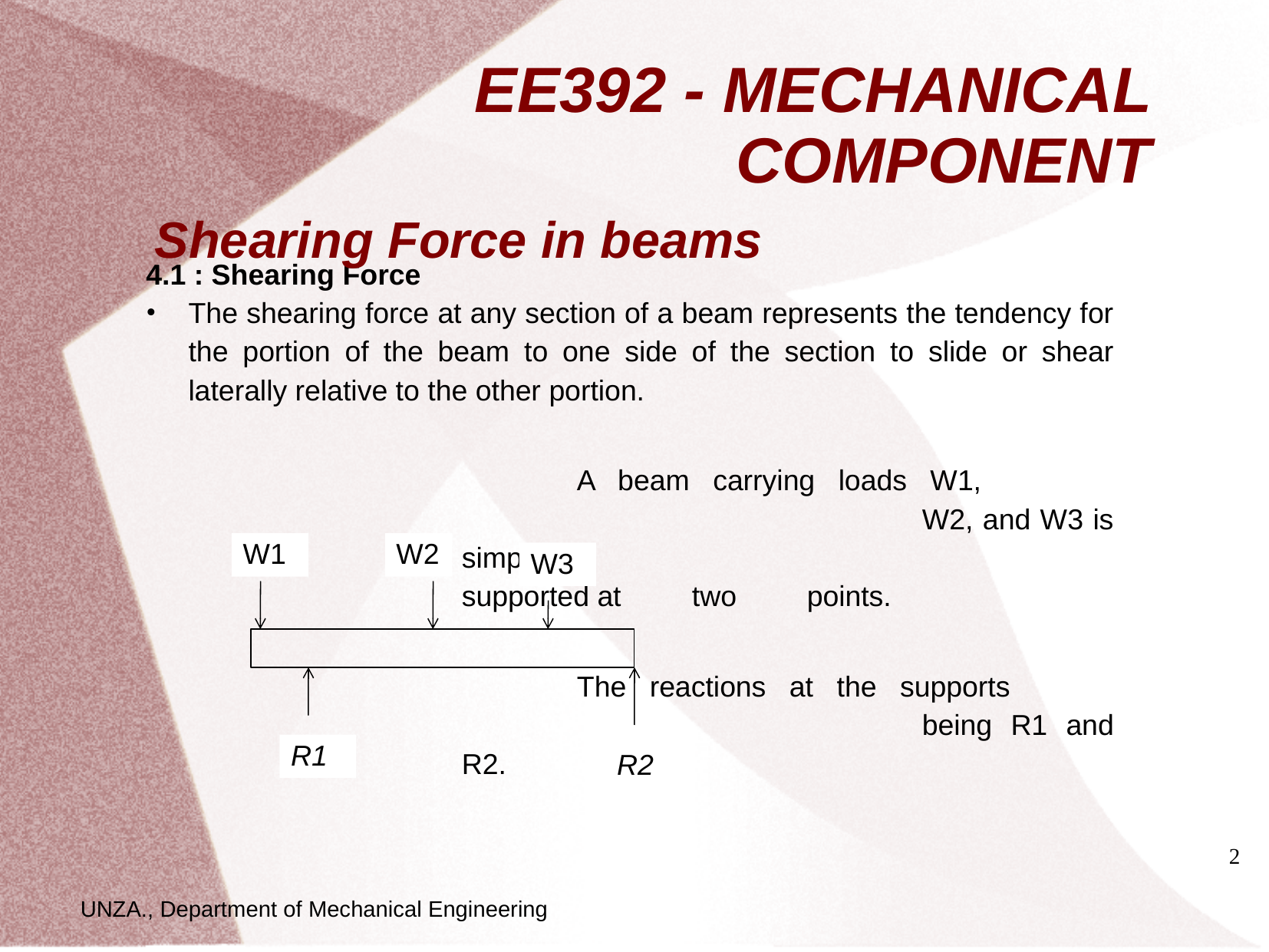

# EE392 - MECHANICAL COMPONENT
Shearing Force in beams
4.1 : Shearing Force
The shearing force at any section of a beam represents the tendency for the portion of the beam to one side of the section to slide or shear laterally relative to the other portion.

							A beam carrying loads W1, 					W2, and W3 is simply 					supported at 	two 	points.

							The reactions at the supports 					being R1 and R2.

W1
W2
W3

R1
R2
2
UNZA., Department of Mechanical Engineering